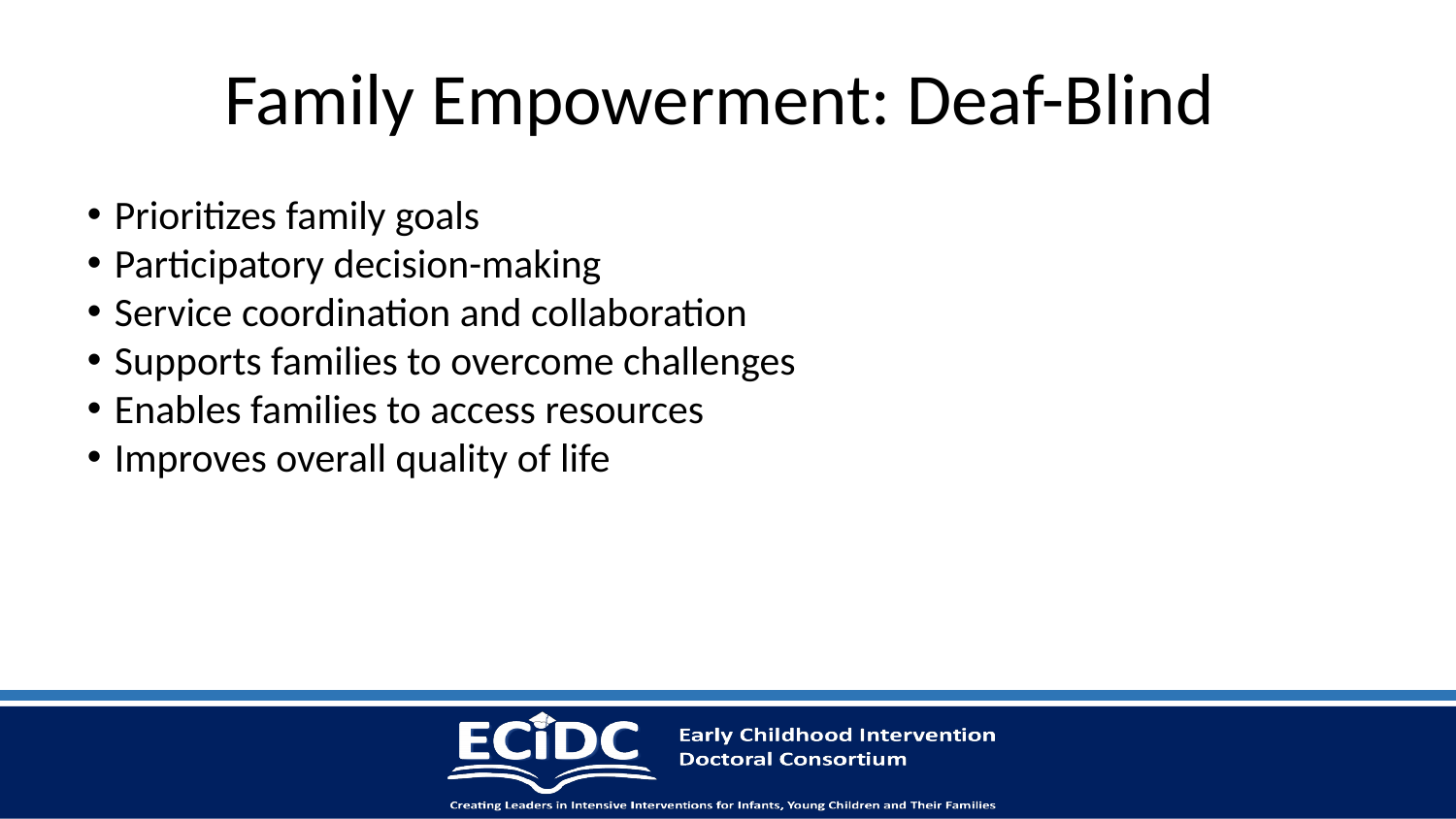

# Family Empowerment: Deaf-Blind
Prioritizes family goals
Participatory decision-making
Service coordination and collaboration
Supports families to overcome challenges
Enables families to access resources
Improves overall quality of life